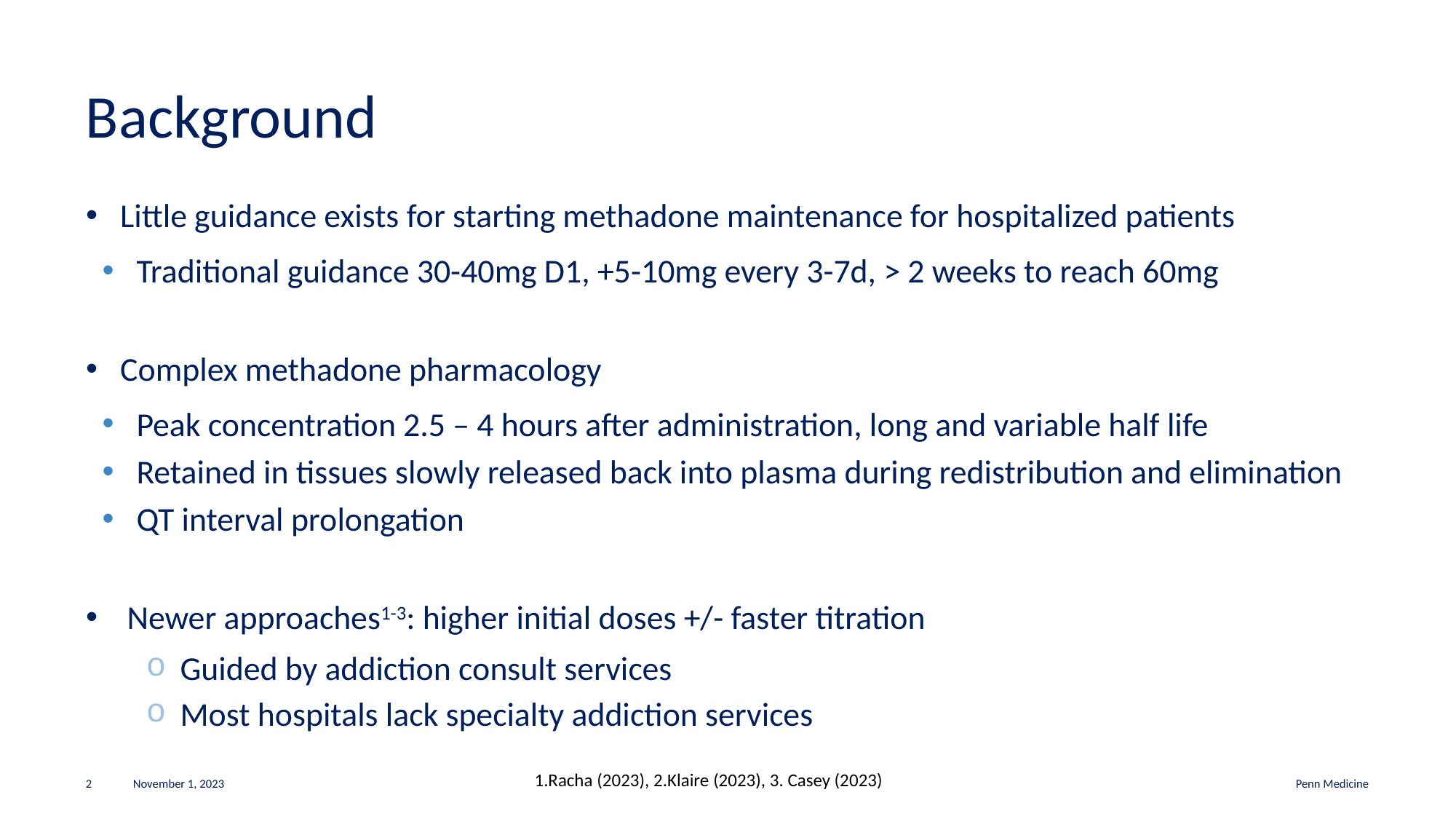

# Background
Little guidance exists for starting methadone maintenance for hospitalized patients
Traditional guidance 30-40mg D1, +5-10mg every 3-7d, > 2 weeks to reach 60mg

Complex methadone pharmacology
Peak concentration 2.5 – 4 hours after administration, long and variable half life
Retained in tissues slowly released back into plasma during redistribution and elimination
QT interval prolongation

Newer approaches1-3: higher initial doses +/- faster titration
Guided by addiction consult services
Most hospitals lack specialty addiction services

1.Racha (2023), 2.Klaire (2023), 3. Casey (2023)
2
November 1, 2023